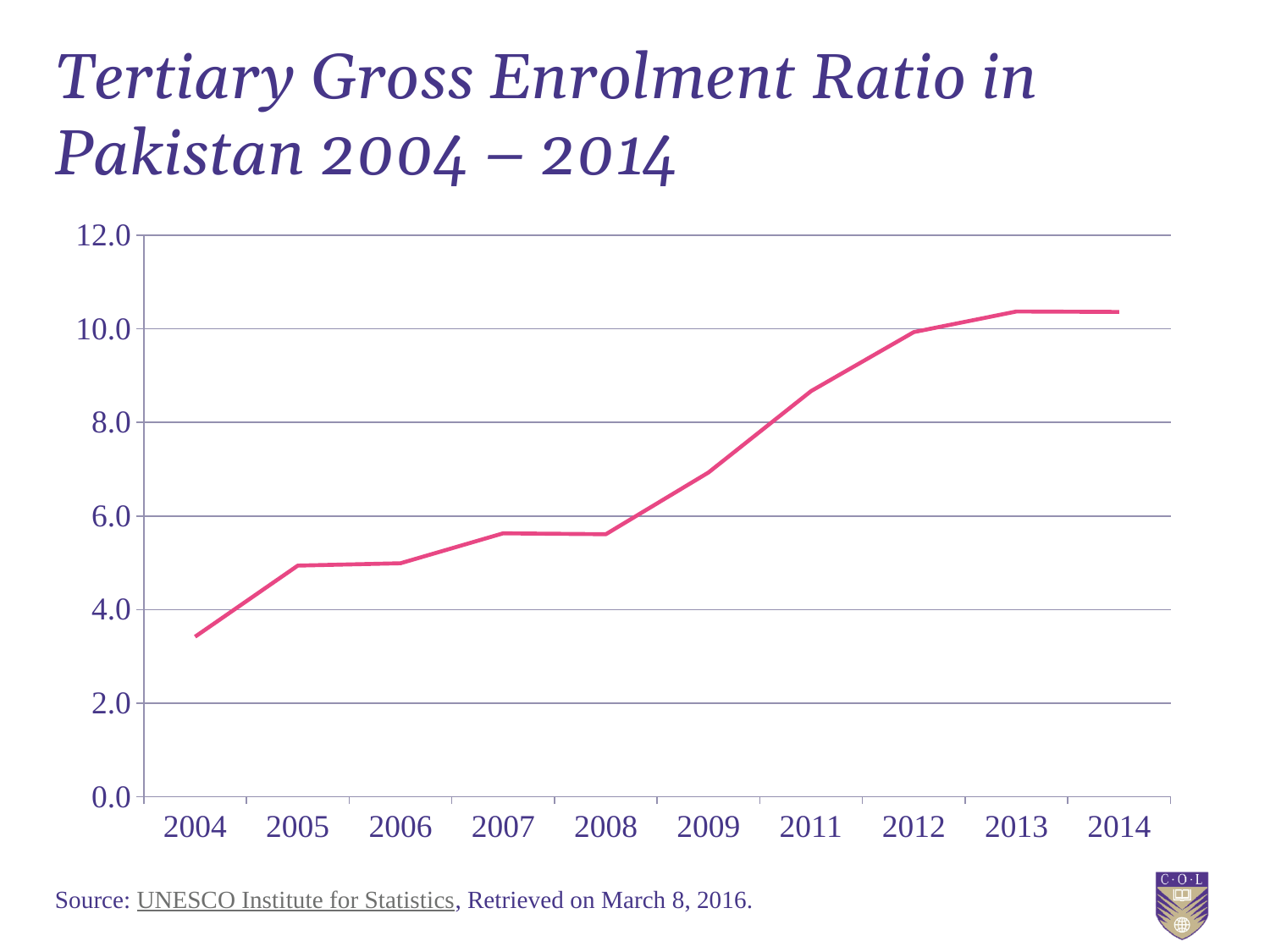

# Tertiary Gross Enrolment Ratio in Pakistan 2004 – 2014

### Chart

| Category | Tertiary Enrolment |
|---|---|
| 2004 | 3.42 |
| 2005 | 4.94 |
| 2006 | 4.99 |
| 2007 | 5.63 |
| 2008 | 5.61 |
| 2009 | 6.93 |
| 2011 | 8.67 |
| 2012 | 9.93 |
| 2013 | 10.37 |
| 2014 | 10.36 |
Source: UNESCO Institute for Statistics, Retrieved on March 8, 2016.